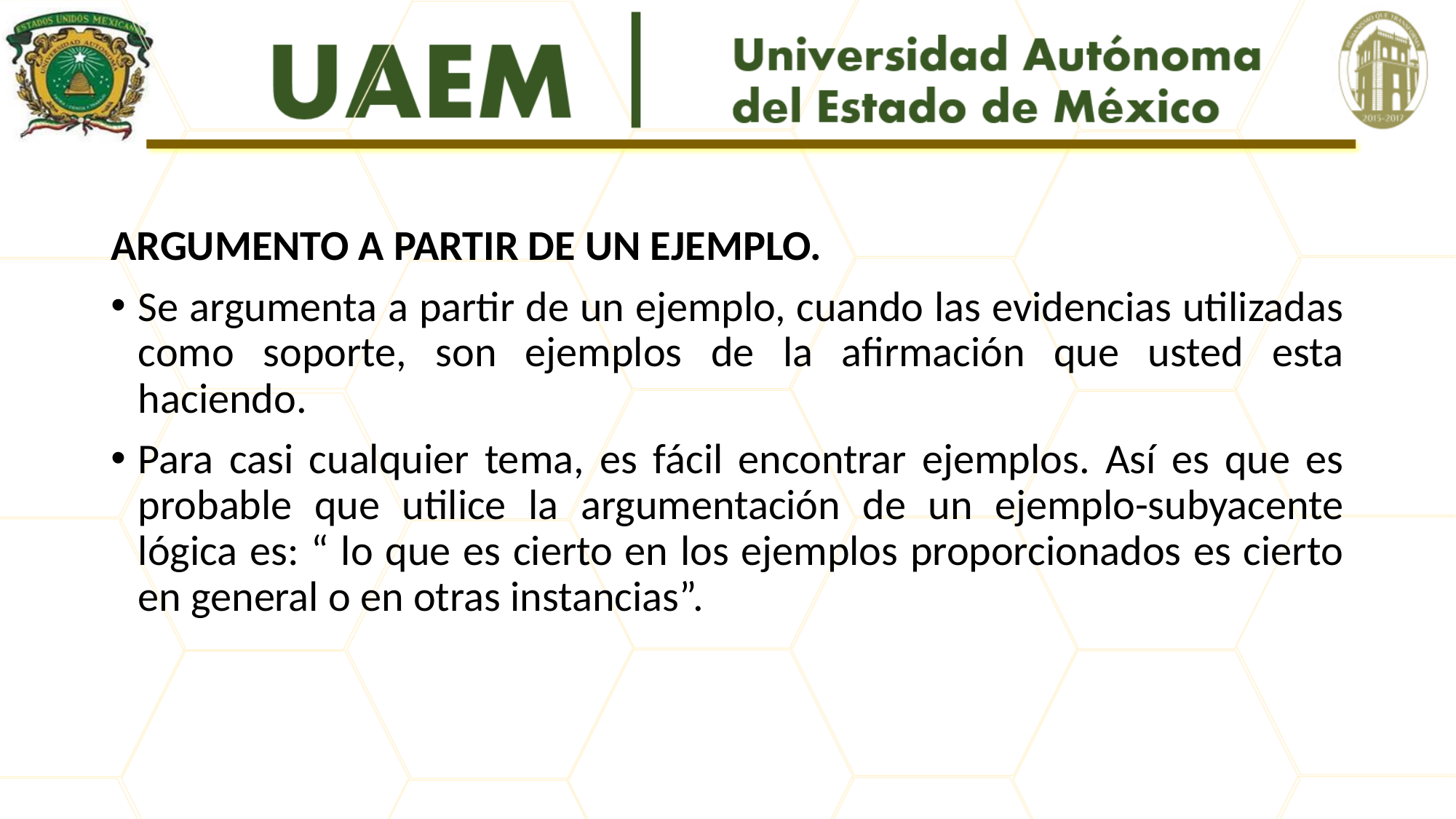

#
ARGUMENTO A PARTIR DE UN EJEMPLO.
Se argumenta a partir de un ejemplo, cuando las evidencias utilizadas como soporte, son ejemplos de la afirmación que usted esta haciendo.
Para casi cualquier tema, es fácil encontrar ejemplos. Así es que es probable que utilice la argumentación de un ejemplo-subyacente lógica es: “ lo que es cierto en los ejemplos proporcionados es cierto en general o en otras instancias”.